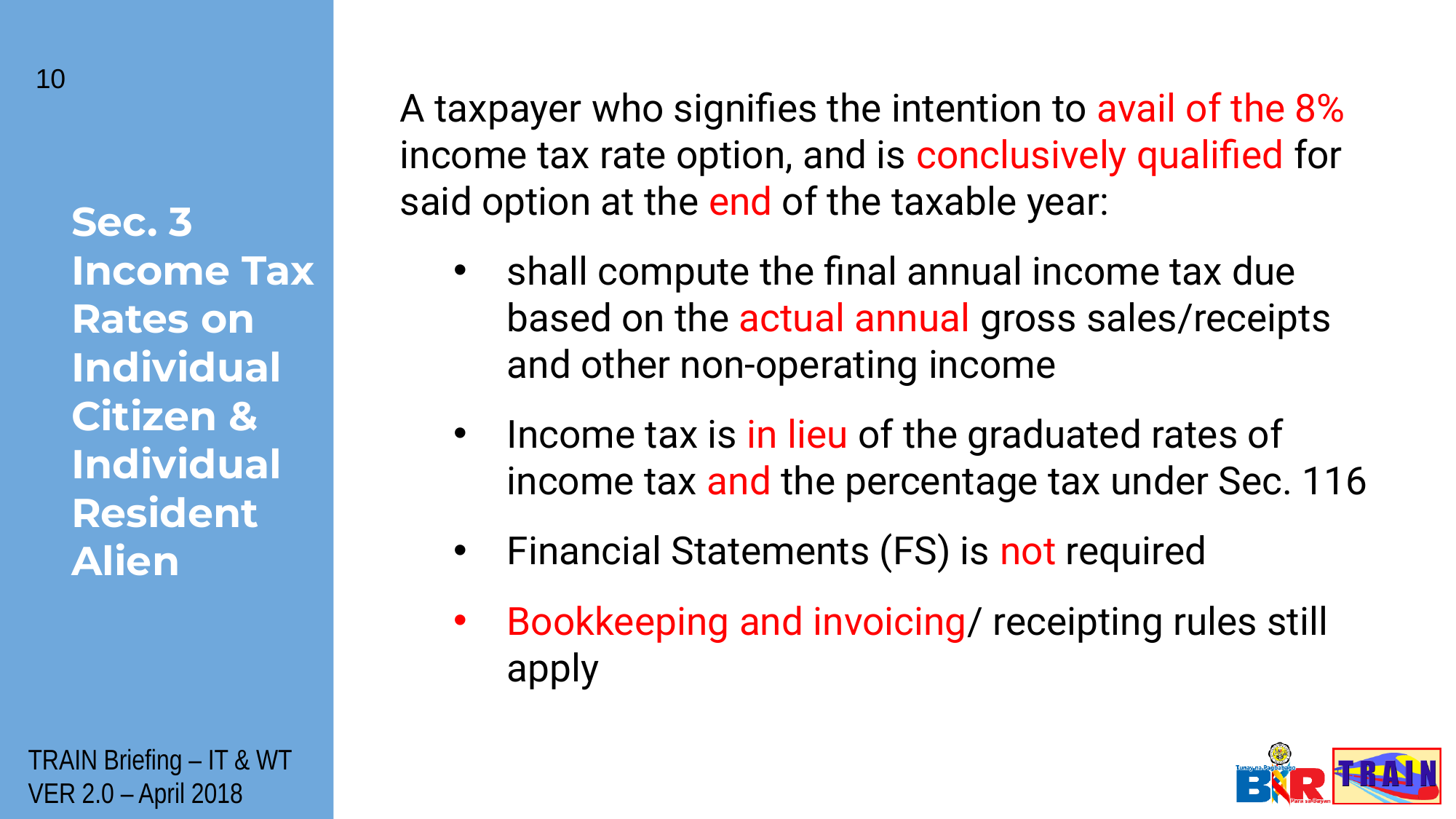

10
A taxpayer who signifies the intention to avail of the 8% income tax rate option, and is conclusively qualified for said option at the end of the taxable year:
shall compute the final annual income tax due based on the actual annual gross sales/receipts and other non-operating income
Income tax is in lieu of the graduated rates of income tax and the percentage tax under Sec. 116
Financial Statements (FS) is not required
Bookkeeping and invoicing/ receipting rules still apply
# Sec. 3  Income Tax Rates on Individual Citizen & Individual Resident Alien